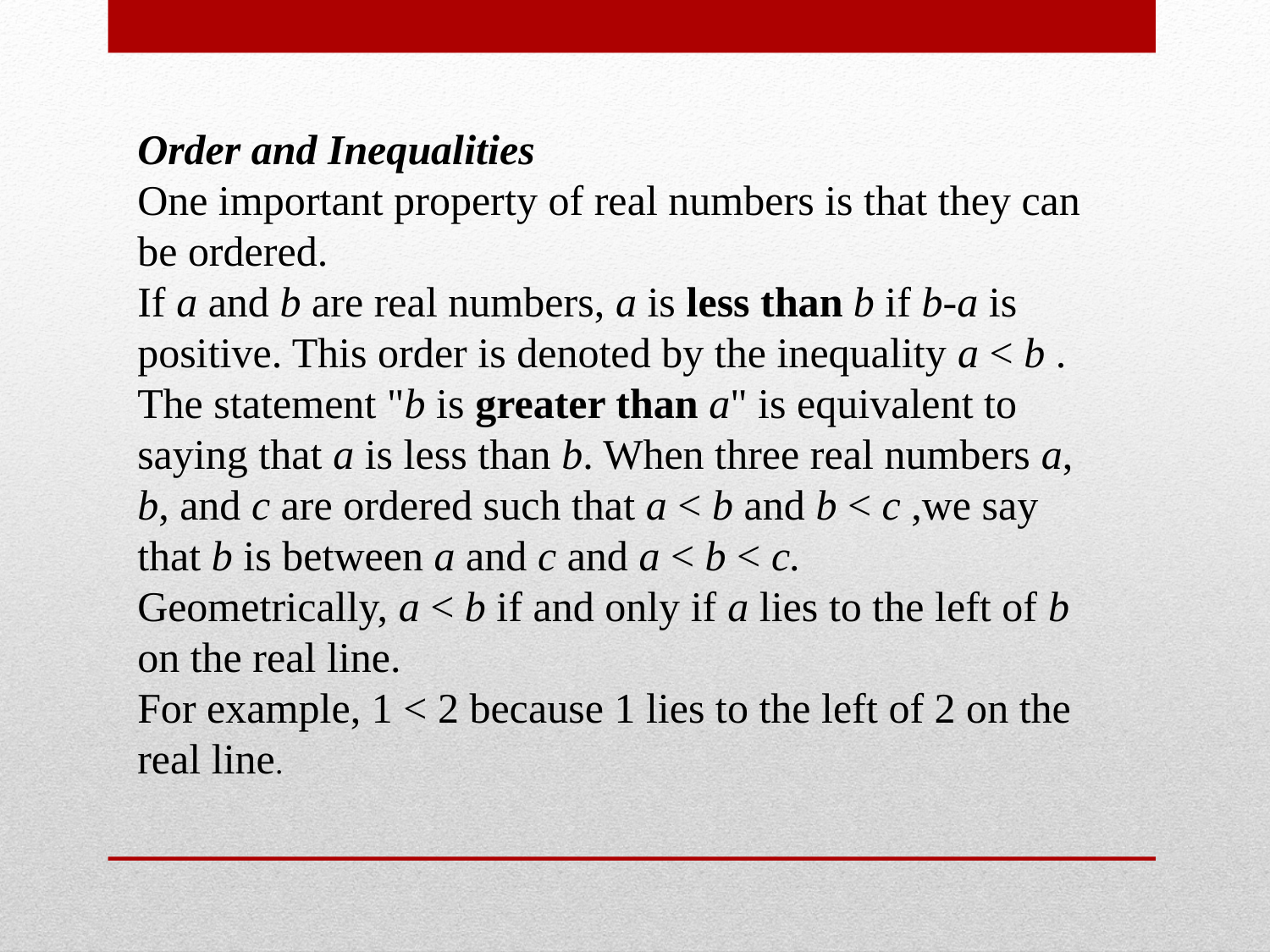

Order and Inequalities
One important property of real numbers is that they can be ordered.
If a and b are real numbers, a is less than b if b-a is positive. This order is denoted by the inequality a < b .
The statement "b is greater than a" is equivalent to saying that a is less than b. When three real numbers a, b, and c are ordered such that a < b and b < c ,we say that b is between a and c and a < b < c.
Geometrically, a < b if and only if a lies to the left of b on the real line.
For example, 1 < 2 because 1 lies to the left of 2 on the real line.